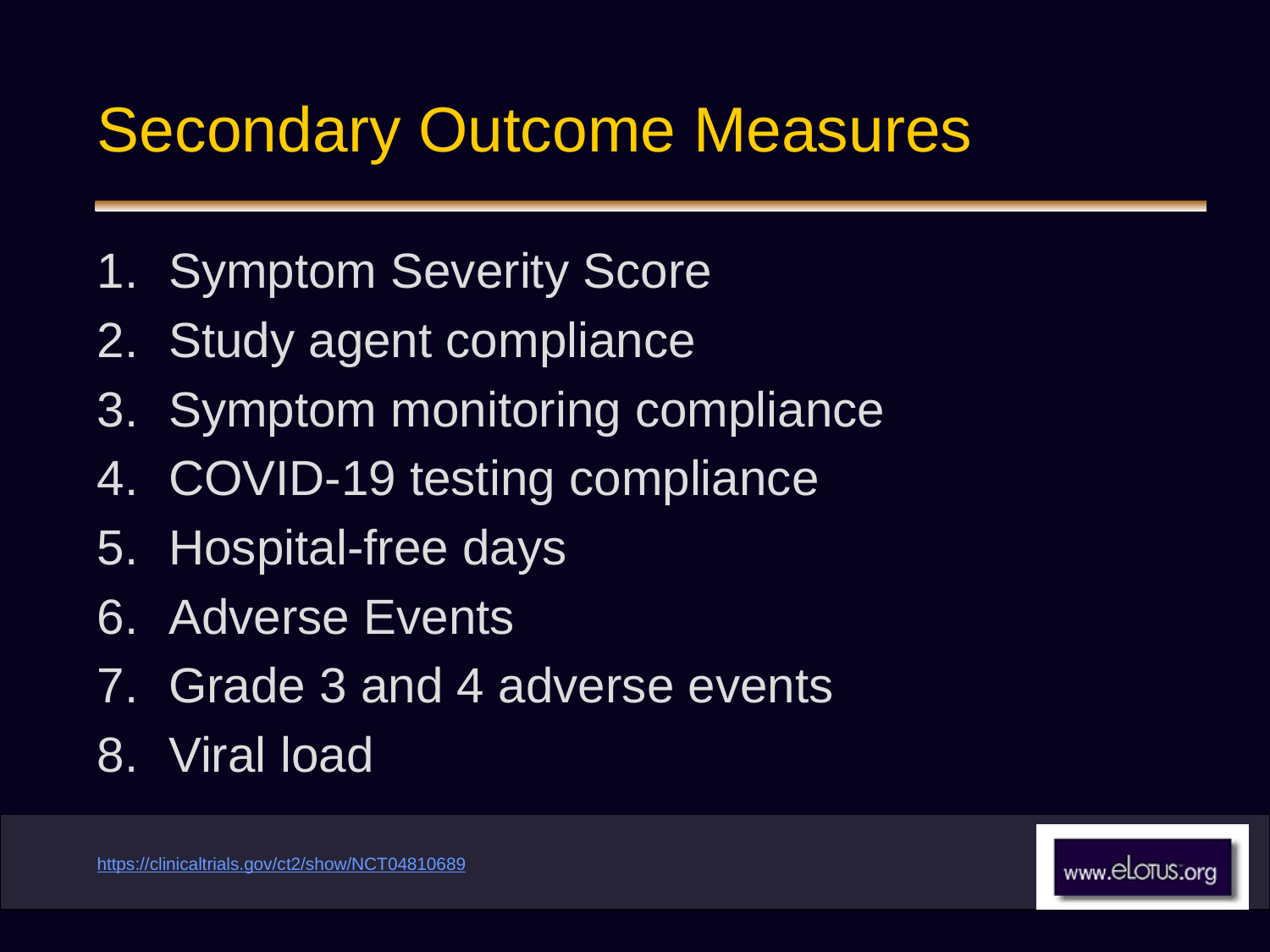

# Secondary Outcome Measures
Symptom Severity Score
Study agent compliance
Symptom monitoring compliance
COVID-19 testing compliance
Hospital-free days
Adverse Events
Grade 3 and 4 adverse events
Viral load
https://clinicaltrials.gov/ct2/show/NCT04810689